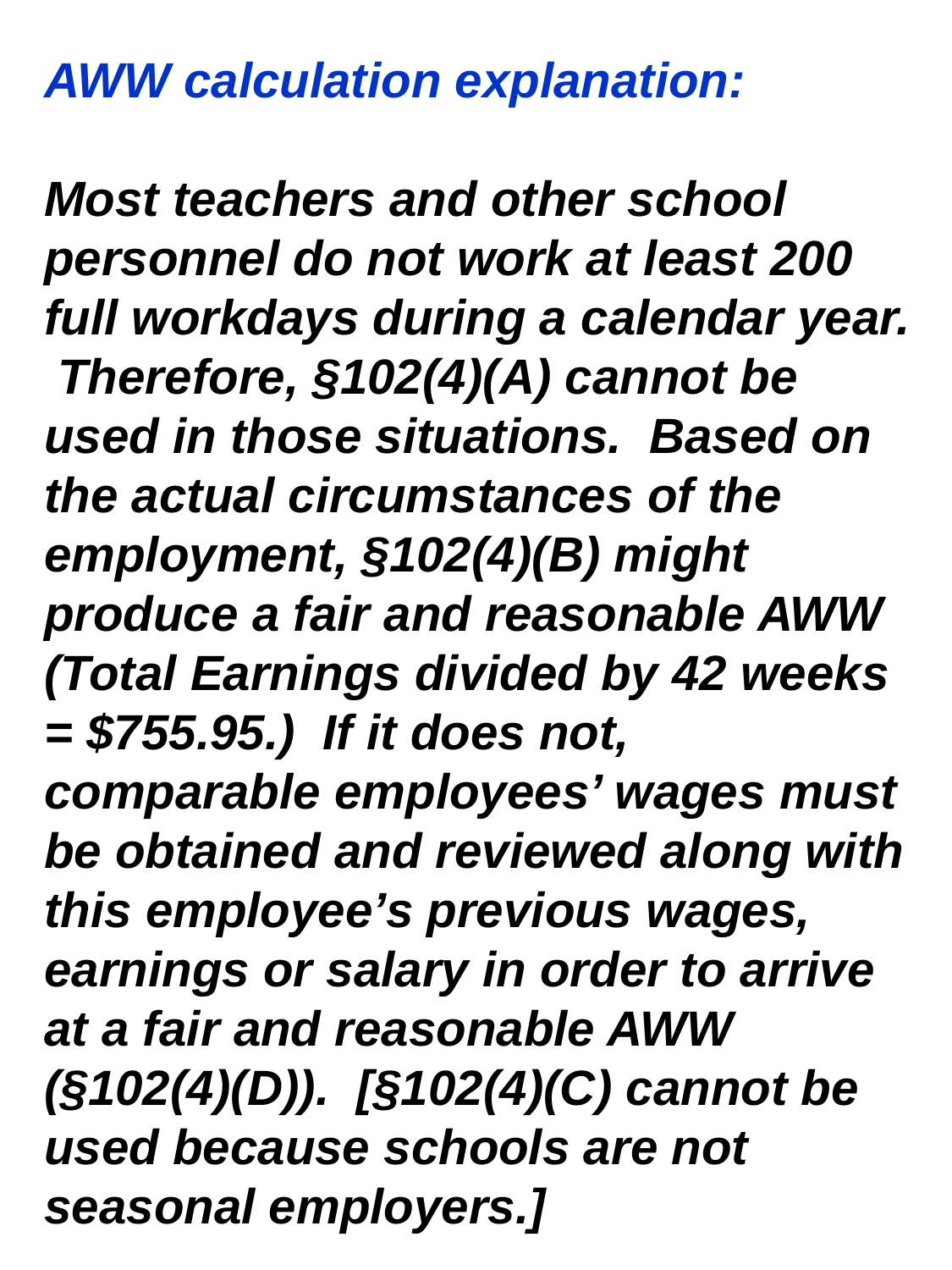

AWW calculation explanation:

Most teachers and other school personnel do not work at least 200 full workdays during a calendar year.  Therefore, §102(4)(A) cannot be used in those situations.  Based on the actual circumstances of the employment, §102(4)(B) might produce a fair and reasonable AWW (Total Earnings divided by 42 weeks = $755.95.)  If it does not, comparable employees’ wages must be obtained and reviewed along with this employee’s previous wages, earnings or salary in order to arrive at a fair and reasonable AWW (§102(4)(D)).  [§102(4)(C) cannot be used because schools are not seasonal employers.]